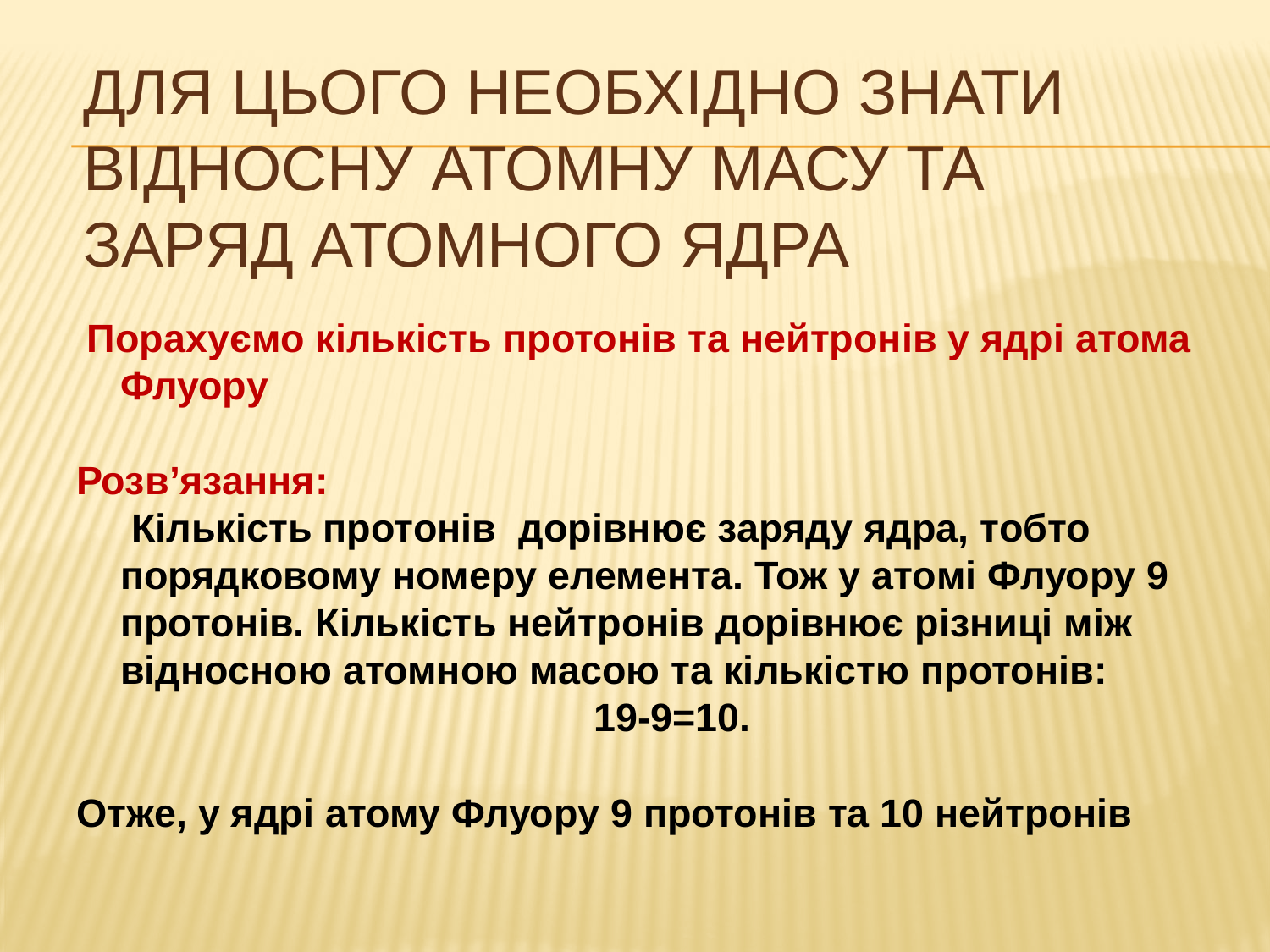

# Для цього необхідно знати відносну атомну масу та заряд атомного ядра
 Порахуємо кількість протонів та нейтронів у ядрі атома Флуору

Розв’язання:
     Кількість протонів  дорівнює заряду ядра, тобто порядковому номеру елемента. Тож у атомі Флуору 9 протонів. Кількість нейтронів дорівнює різниці між відносною атомною масою та кількістю протонів:
                                               19-9=10.

Отже, у ядрі атому Флуору 9 протонів та 10 нейтронів